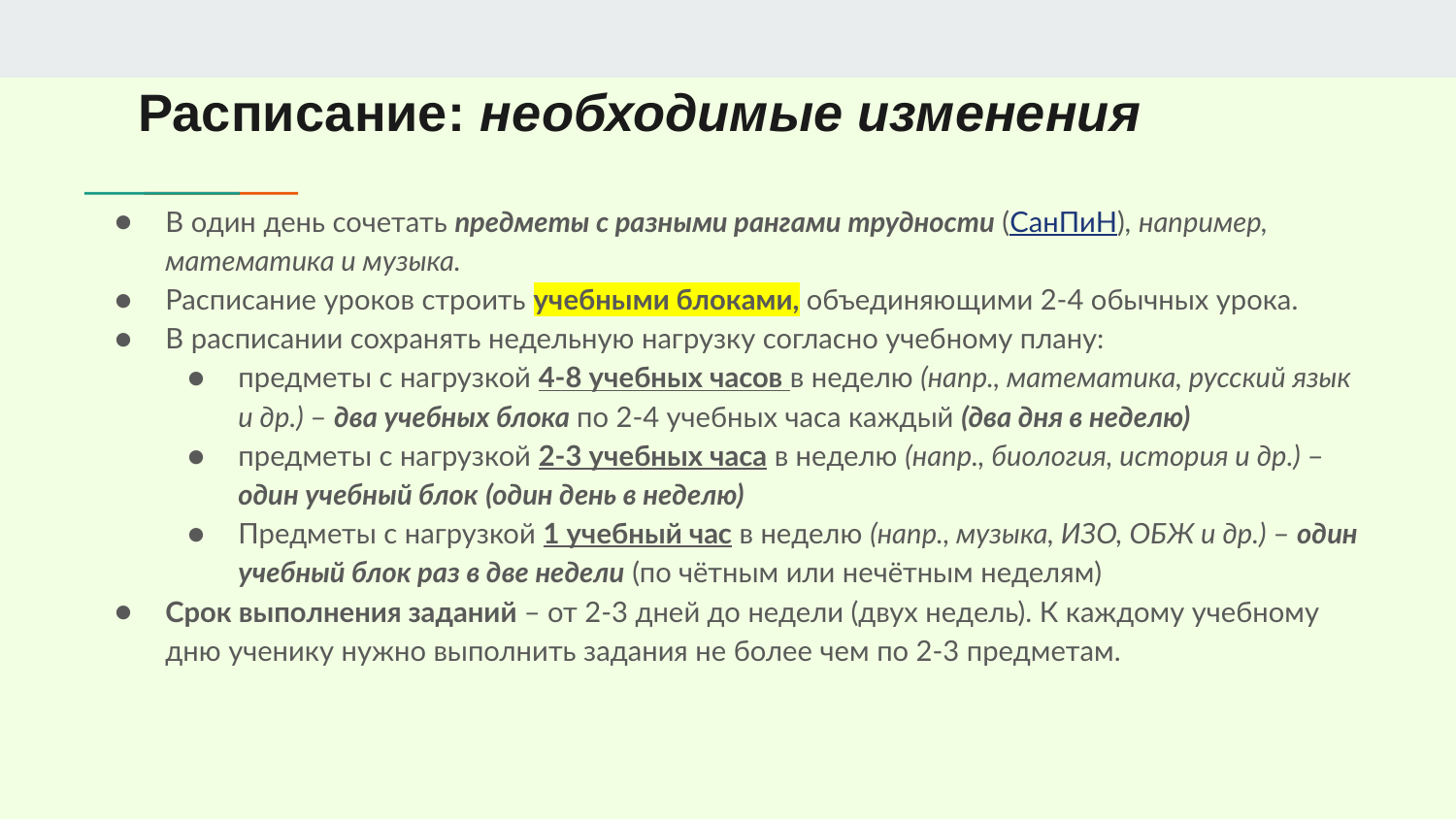

# Расписание: необходимые изменения
В один день сочетать предметы с разными рангами трудности (СанПиН), например, математика и музыка.
Расписание уроков строить учебными блоками, объединяющими 2-4 обычных урока.
В расписании сохранять недельную нагрузку согласно учебному плану:
предметы с нагрузкой 4-8 учебных часов в неделю (напр., математика, русский язык и др.) – два учебных блока по 2-4 учебных часа каждый (два дня в неделю)
предметы с нагрузкой 2-3 учебных часа в неделю (напр., биология, история и др.) – один учебный блок (один день в неделю)
Предметы с нагрузкой 1 учебный час в неделю (напр., музыка, ИЗО, ОБЖ и др.) – один учебный блок раз в две недели (по чётным или нечётным неделям)
Срок выполнения заданий – от 2-3 дней до недели (двух недель). К каждому учебному дню ученику нужно выполнить задания не более чем по 2-3 предметам.